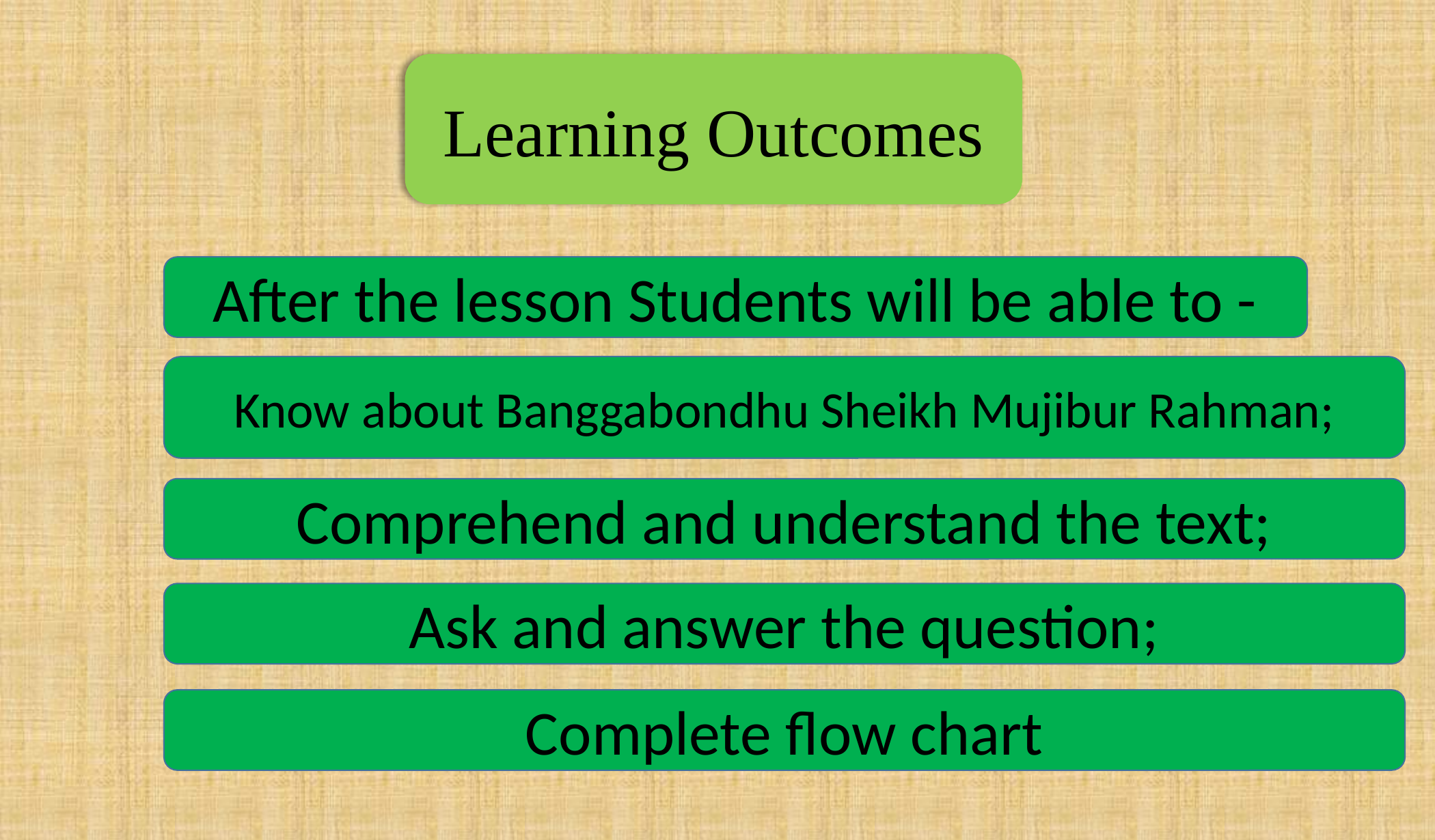

Learning Outcomes
After the lesson Students will be able to -
Know about Banggabondhu Sheikh Mujibur Rahman;
Comprehend and understand the text;
Ask and answer the question;
Complete flow chart